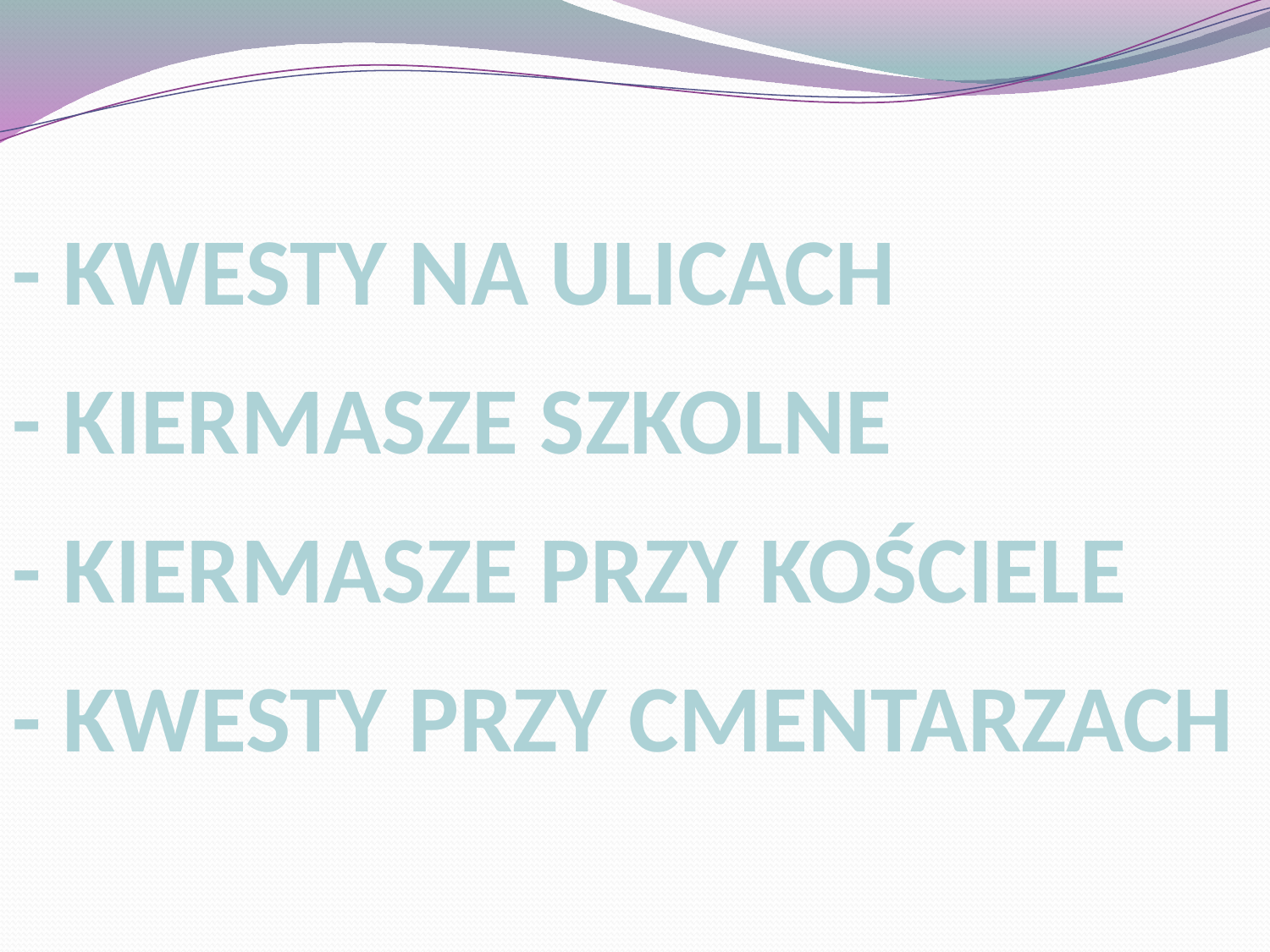

- KWESTY NA ULICACH
- KIERMASZE SZKOLNE
- KIERMASZE PRZY KOŚCIELE
- KWESTY PRZY CMENTARZACH